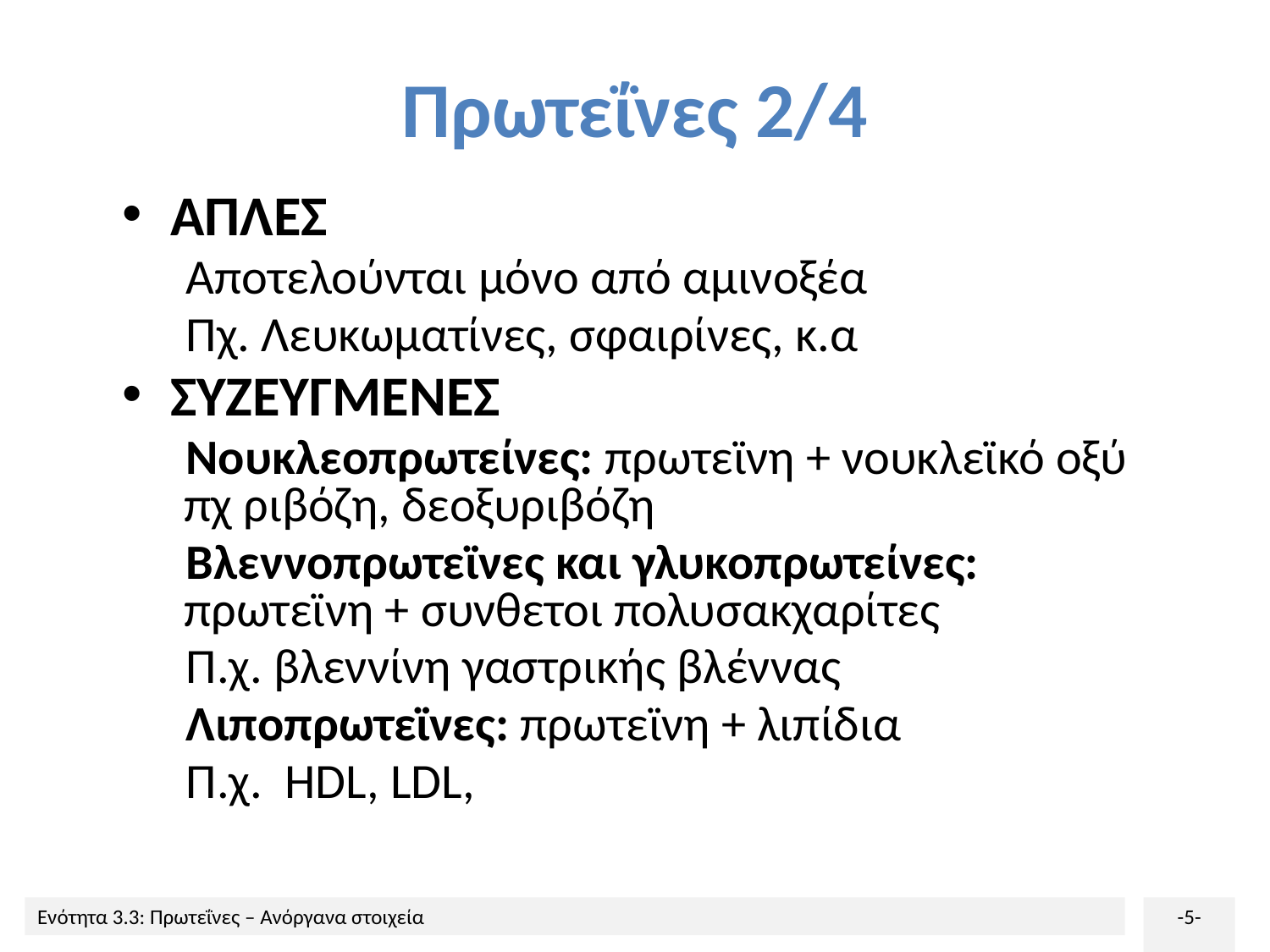

# Πρωτεΐνες 2/4
ΑΠΛΕΣ
Αποτελούνται μόνο από αμινοξέα
Πχ. Λευκωματίνες, σφαιρίνες, κ.α
ΣΥΖΕΥΓΜΕΝΕΣ
Νουκλεοπρωτείνες: πρωτεϊνη + νουκλεϊκό οξύ πχ ριβόζη, δεοξυριβόζη
Βλεννοπρωτεϊνες και γλυκοπρωτείνες: πρωτεϊνη + συνθετοι πολυσακχαρίτες
Π.χ. βλεννίνη γαστρικής βλέννας
Λιποπρωτεϊνες: πρωτεϊνη + λιπίδια
Π.χ.  HDL, LDL,